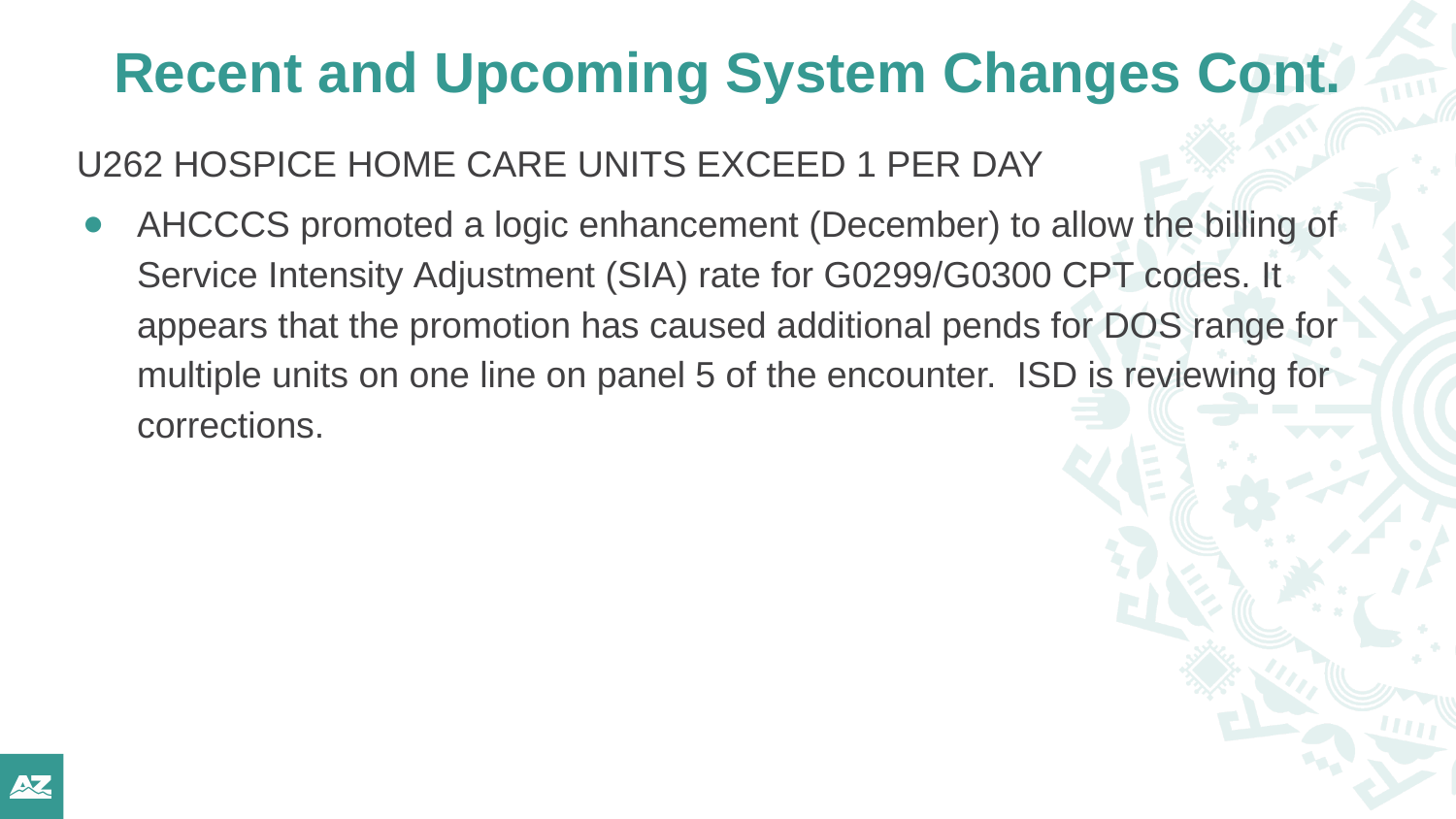

# Recent and Upcoming System Changes Cont.
U262 HOSPICE HOME CARE UNITS EXCEED 1 PER DAY
AHCCCS promoted a logic enhancement (December) to allow the billing of Service Intensity Adjustment (SIA) rate for G0299/G0300 CPT codes. It appears that the promotion has caused additional pends for DOS range for multiple units on one line on panel 5 of the encounter.  ISD is reviewing for corrections.